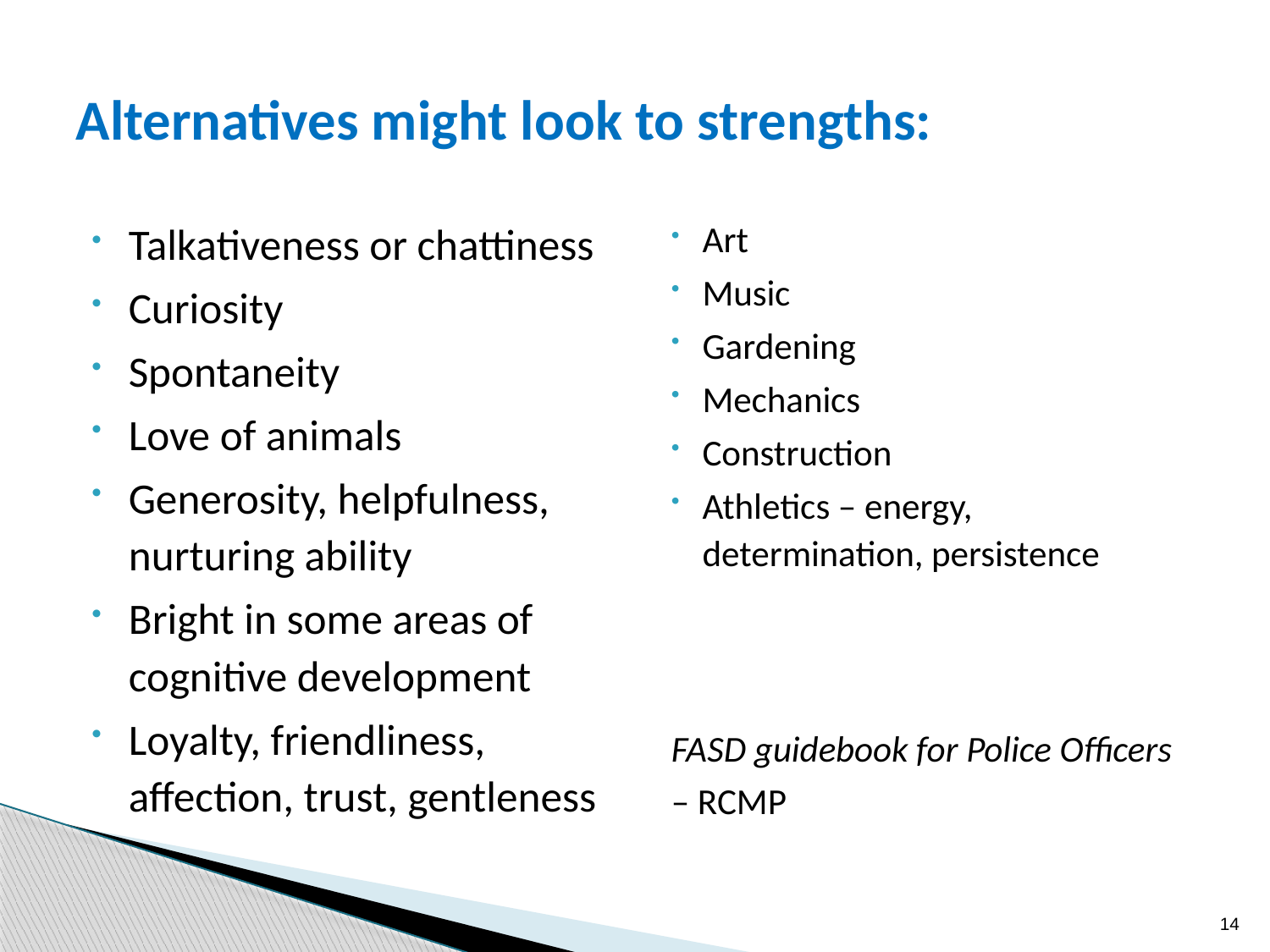

# Alternatives might look to strengths:
Talkativeness or chattiness
Curiosity
Spontaneity
Love of animals
Generosity, helpfulness, nurturing ability
Bright in some areas of cognitive development
Loyalty, friendliness, affection, trust, gentleness

Art
Music
Gardening
Mechanics
Construction
Athletics – energy, determination, persistence

FASD guidebook for Police Officers – RCMP

14